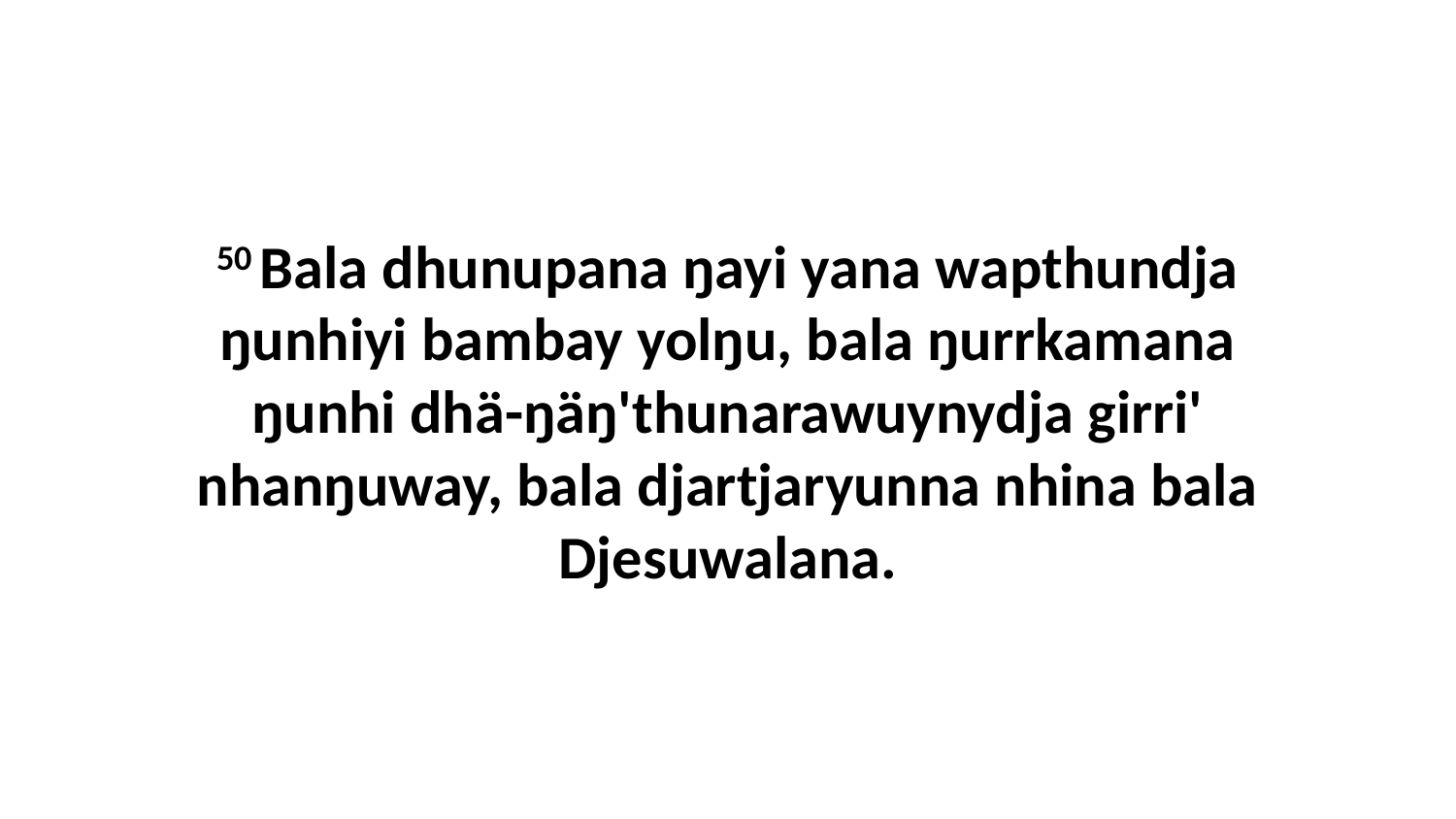

50 Bala dhunupana ŋayi yana wapthundja ŋunhiyi bambay yolŋu, bala ŋurrkamana ŋunhi dhä-ŋäŋ'thunarawuynydja girri' nhanŋuway, bala djartjaryunna nhina bala Djesuwalana.